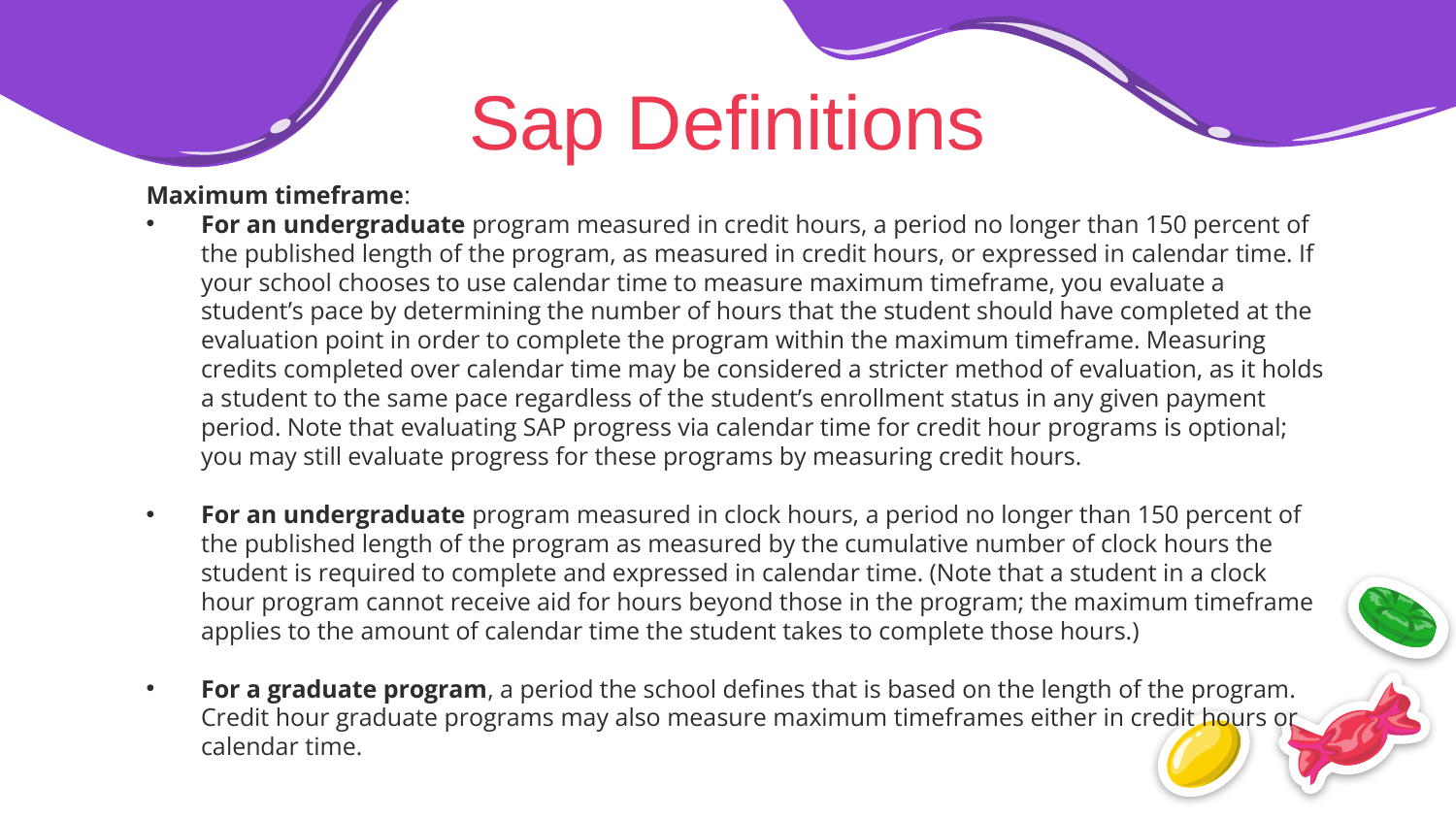

# Sap Definitions
Maximum timeframe:
For an undergraduate program measured in credit hours, a period no longer than 150 percent of the published length of the program, as measured in credit hours, or expressed in calendar time. If your school chooses to use calendar time to measure maximum timeframe, you evaluate a student’s pace by determining the number of hours that the student should have completed at the evaluation point in order to complete the program within the maximum timeframe. Measuring credits completed over calendar time may be considered a stricter method of evaluation, as it holds a student to the same pace regardless of the student’s enrollment status in any given payment period. Note that evaluating SAP progress via calendar time for credit hour programs is optional; you may still evaluate progress for these programs by measuring credit hours.

For an undergraduate program measured in clock hours, a period no longer than 150 percent of the published length of the program as measured by the cumulative number of clock hours the student is required to complete and expressed in calendar time. (Note that a student in a clock hour program cannot receive aid for hours beyond those in the program; the maximum timeframe applies to the amount of calendar time the student takes to complete those hours.)

For a graduate program, a period the school defines that is based on the length of the program. Credit hour graduate programs may also measure maximum timeframes either in credit hours or calendar time.